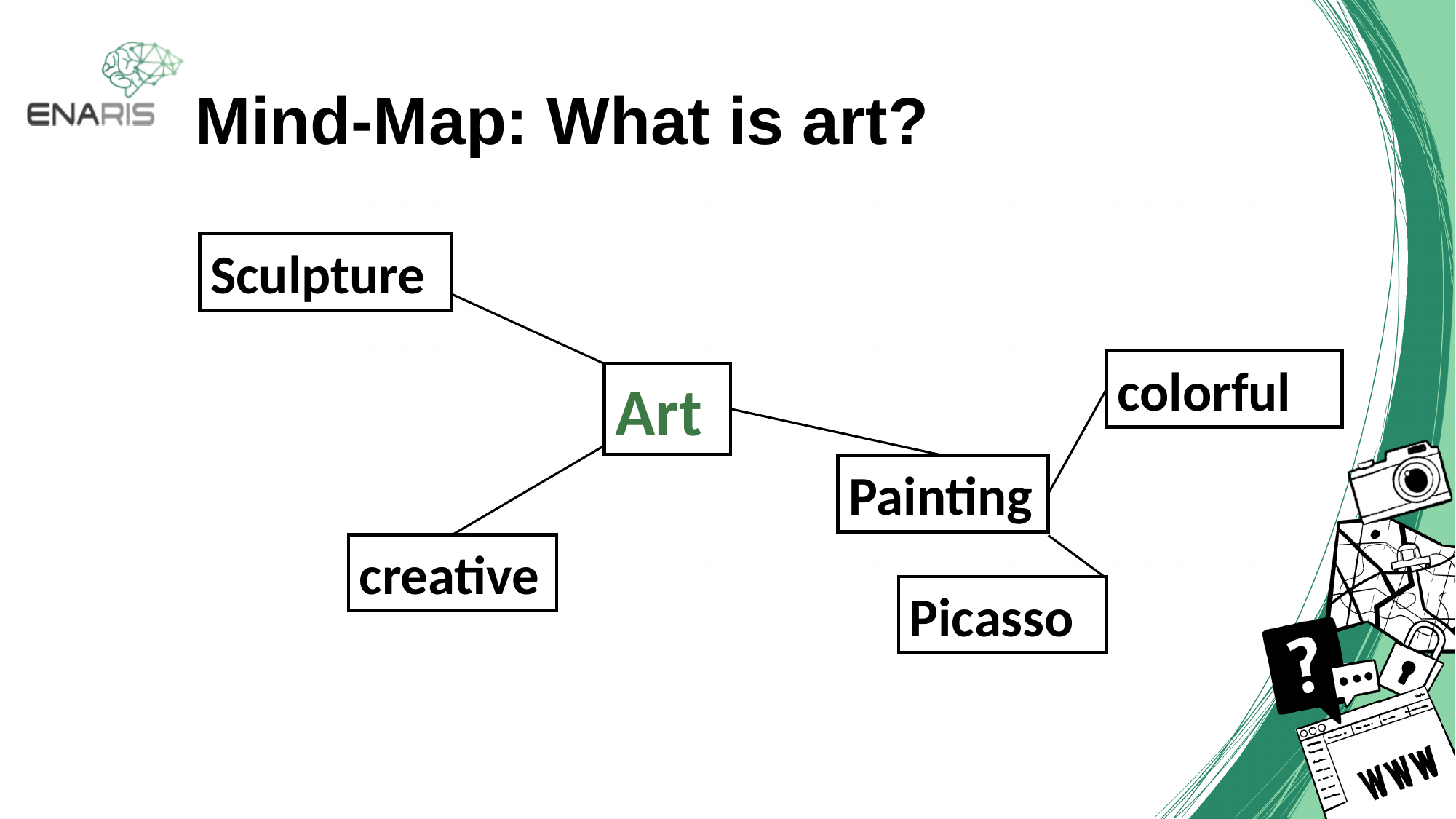

# Mind-Map: What is art?
Sculpture
colorful
Art
Painting
creative
Picasso